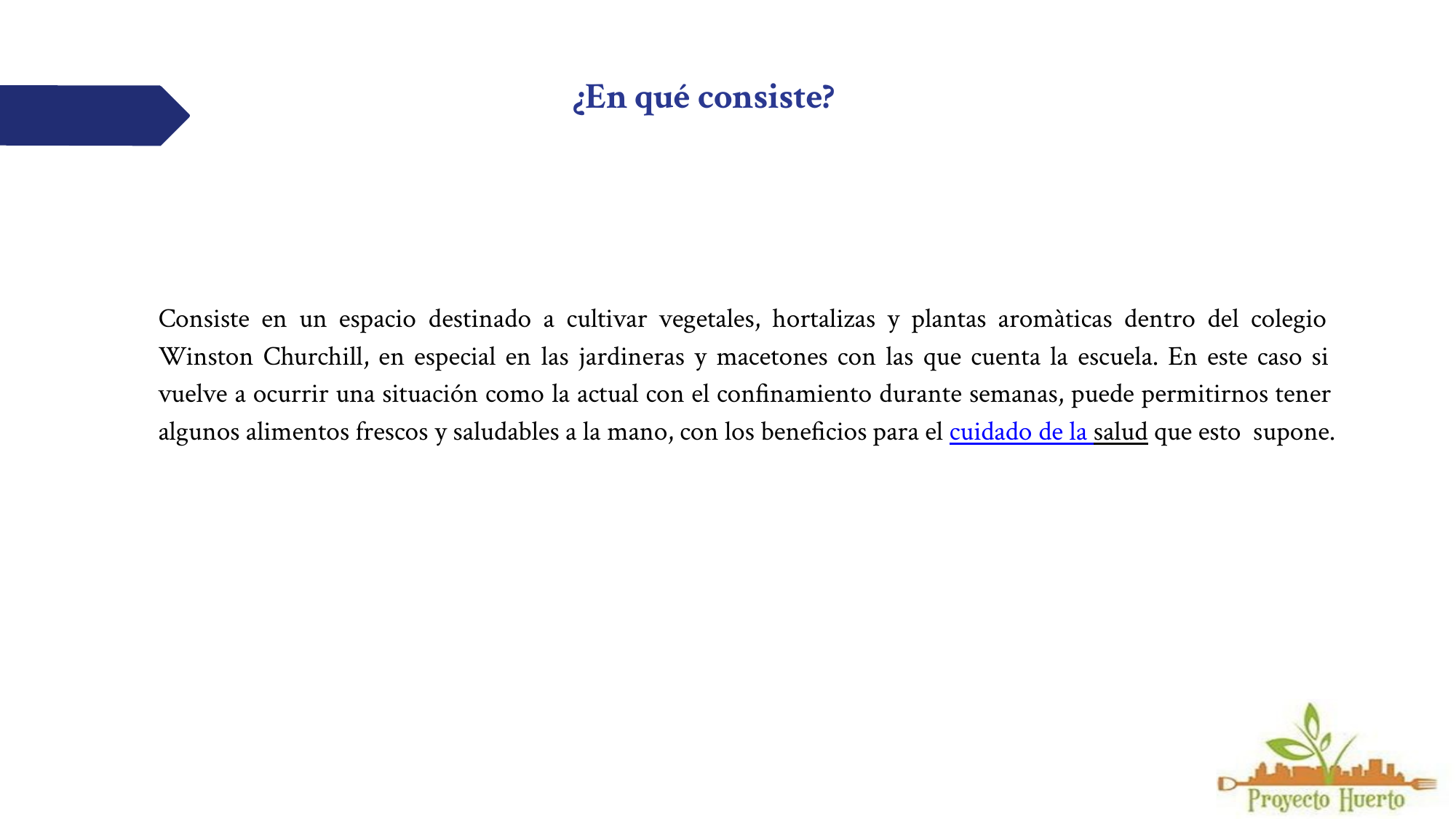

# ¿En qué consiste?
Consiste en un espacio destinado a cultivar vegetales, hortalizas y plantas aromàticas dentro del colegio  Winston Churchill, en especial en las jardineras y macetones con las que cuenta la escuela. En este caso si  vuelve a ocurrir una situación como la actual con el confinamiento durante semanas, puede permitirnos tener  algunos alimentos frescos y saludables a la mano, con los beneficios para el cuidado de la salud que esto  supone.